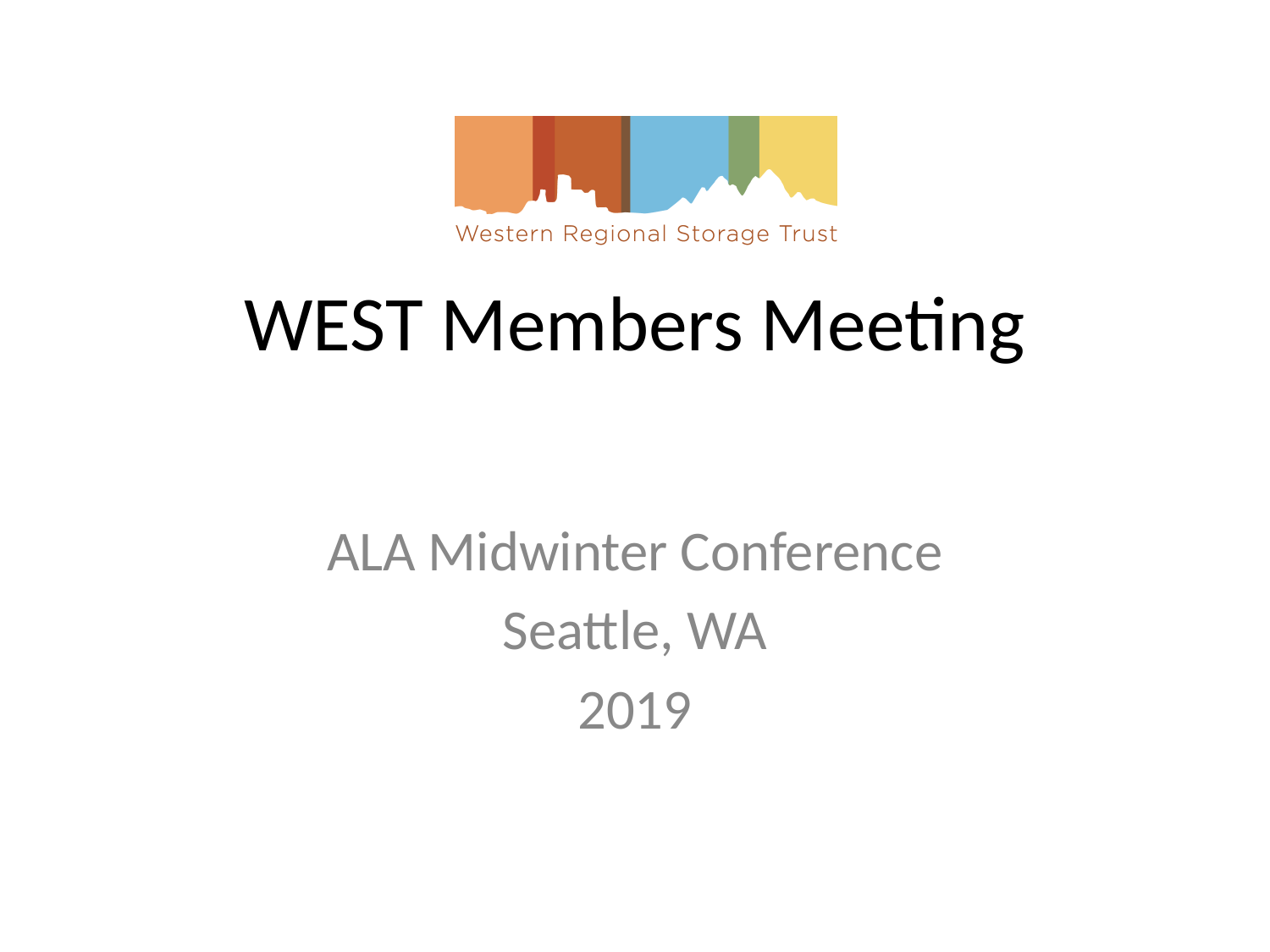

# WEST Members Meeting
ALA Midwinter Conference
Seattle, WA
2019